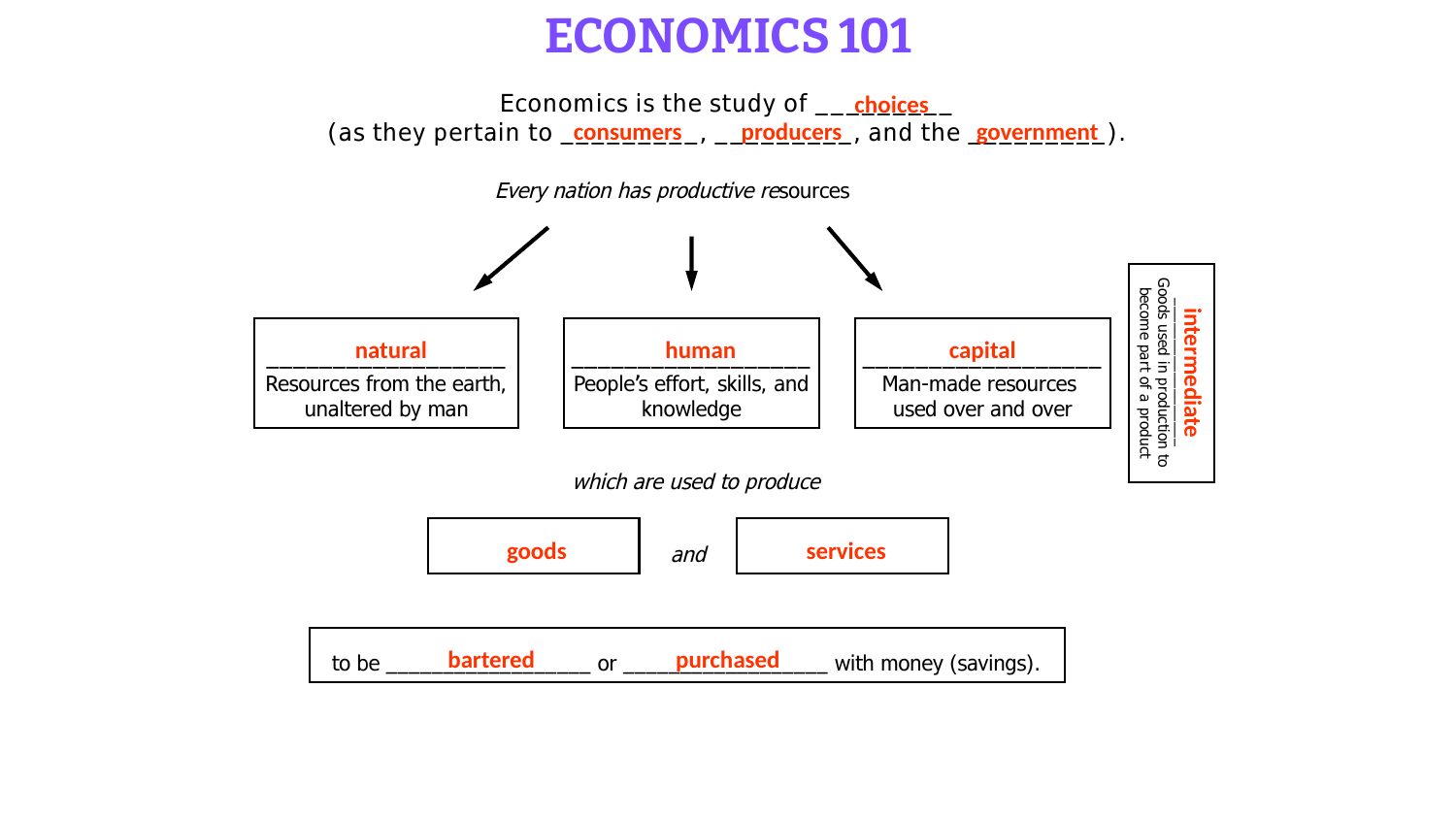

ECONOMICS 101

Economics is the study of _________
(as they pertain to _________, _________, and the _________).
choices
consumers
producers
government
Every nation has productive resources

__________________
Resources from the earth, unaltered by man

__________________
People’s effort, skills, and knowledge

__________________
Man-made resources
used over and over
natural
human
capital

__________________
Goods used in production to become part of a product
intermediate
which are used to produce

goods
services
and

to be __________________ or __________________ with money (savings).

bartered
purchased